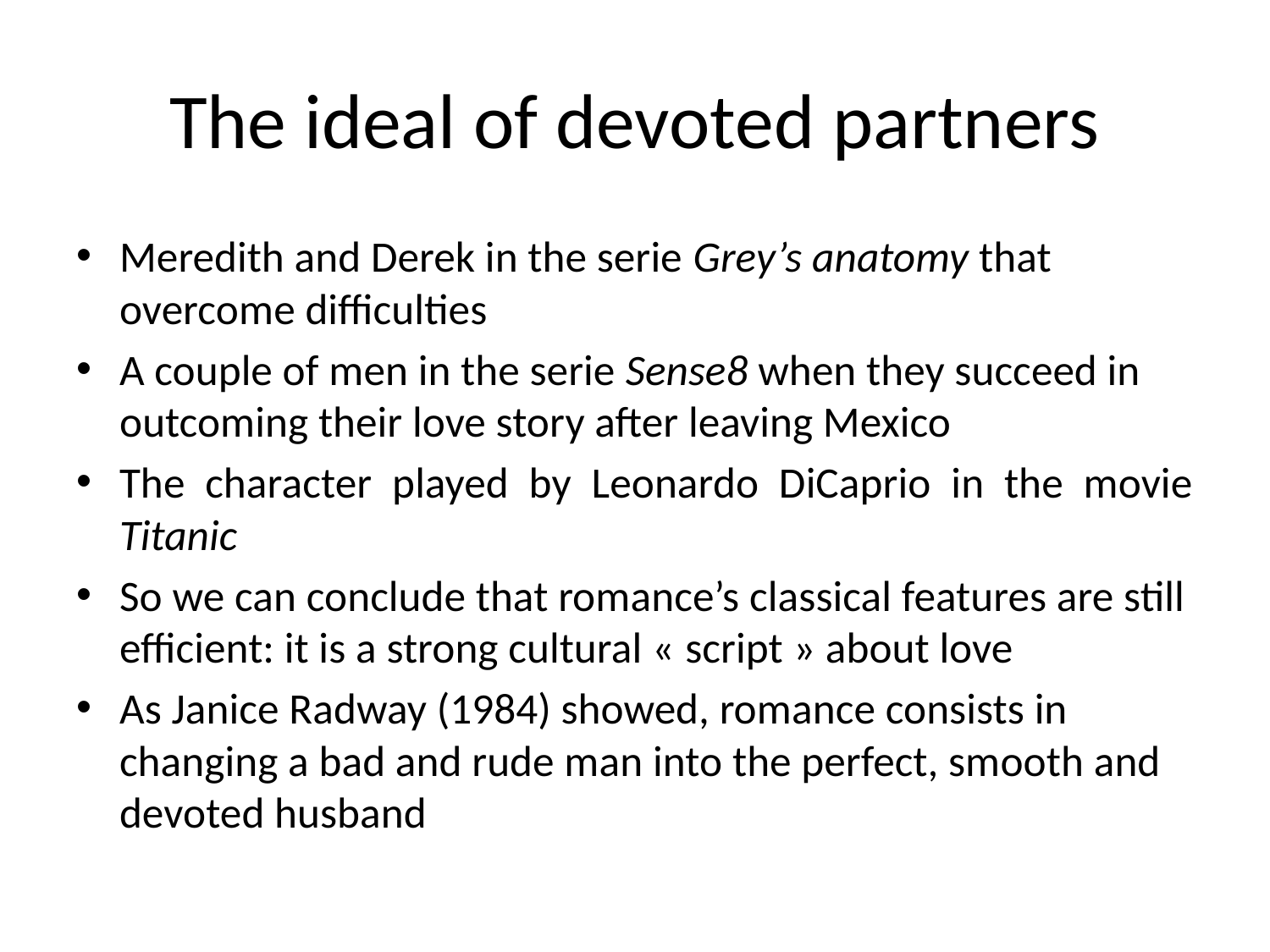

# The ideal of devoted partners
Meredith and Derek in the serie Grey’s anatomy that overcome difficulties
A couple of men in the serie Sense8 when they succeed in outcoming their love story after leaving Mexico
The character played by Leonardo DiCaprio in the movie Titanic
So we can conclude that romance’s classical features are still efficient: it is a strong cultural « script » about love
As Janice Radway (1984) showed, romance consists in changing a bad and rude man into the perfect, smooth and devoted husband